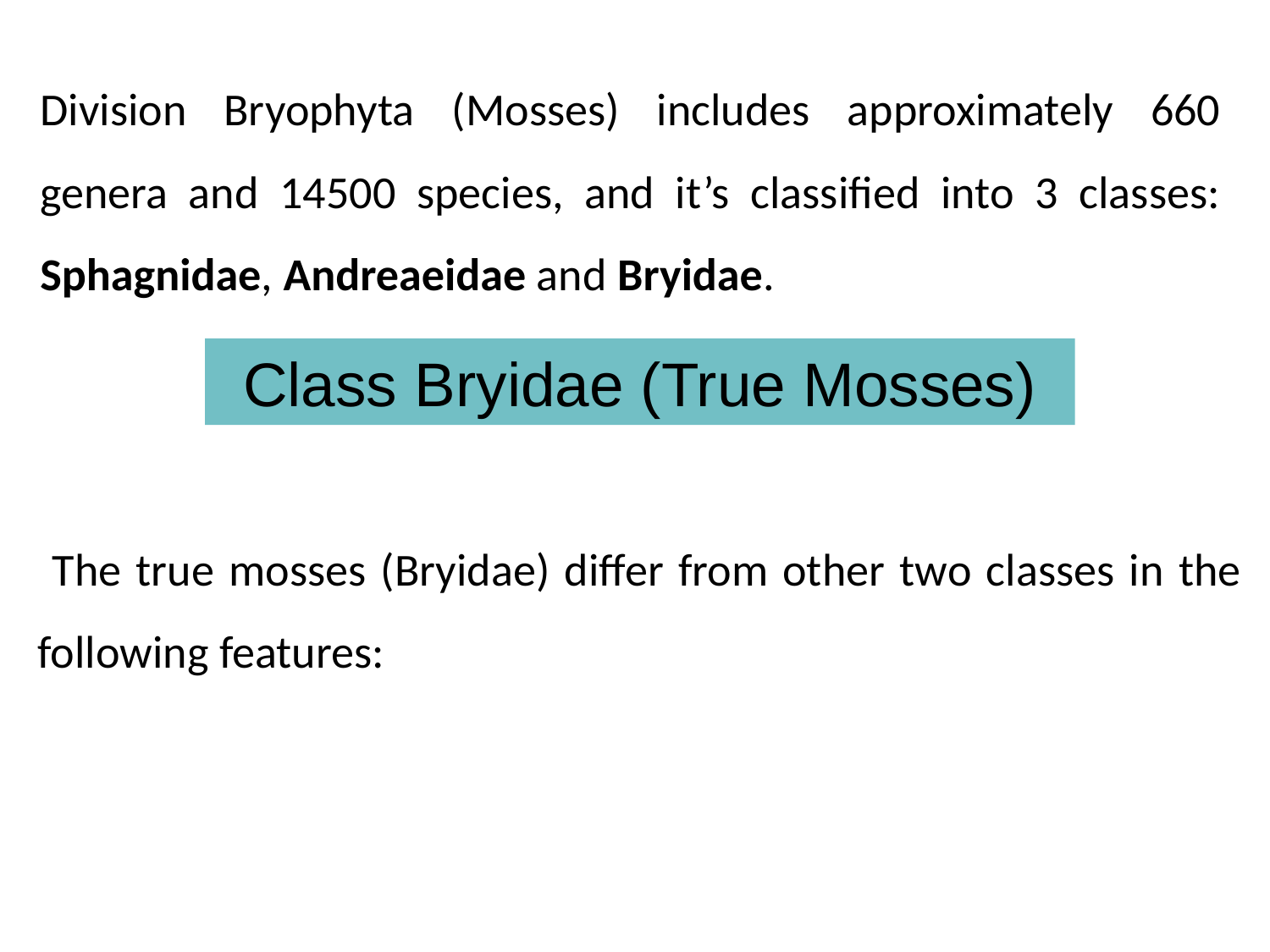

Division Bryophyta (Mosses) includes approximately 660 genera and 14500 species, and it’s classified into 3 classes: Sphagnidae, Andreaeidae and Bryidae.
Class Bryidae (True Mosses)
 The true mosses (Bryidae) differ from other two classes in the following features: